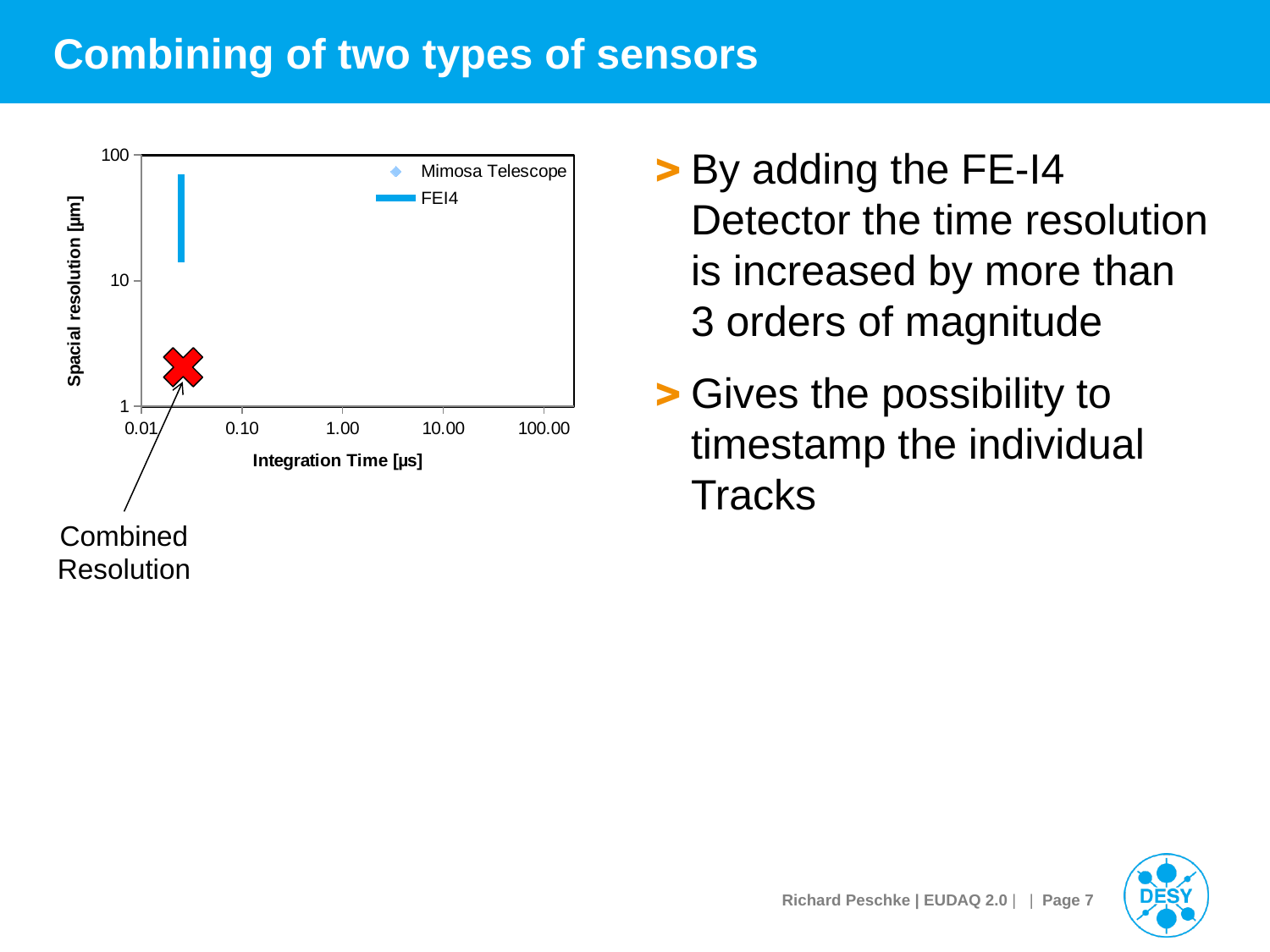

# Combining of two types of sensors

### Chart

| Category | Mimosa Telescope | FEI4 |
|---|---|---|
By adding the FE-I4 Detector the time resolution is increased by more than 3 orders of magnitude
Gives the possibility to timestamp the individual Tracks

Combined Resolution